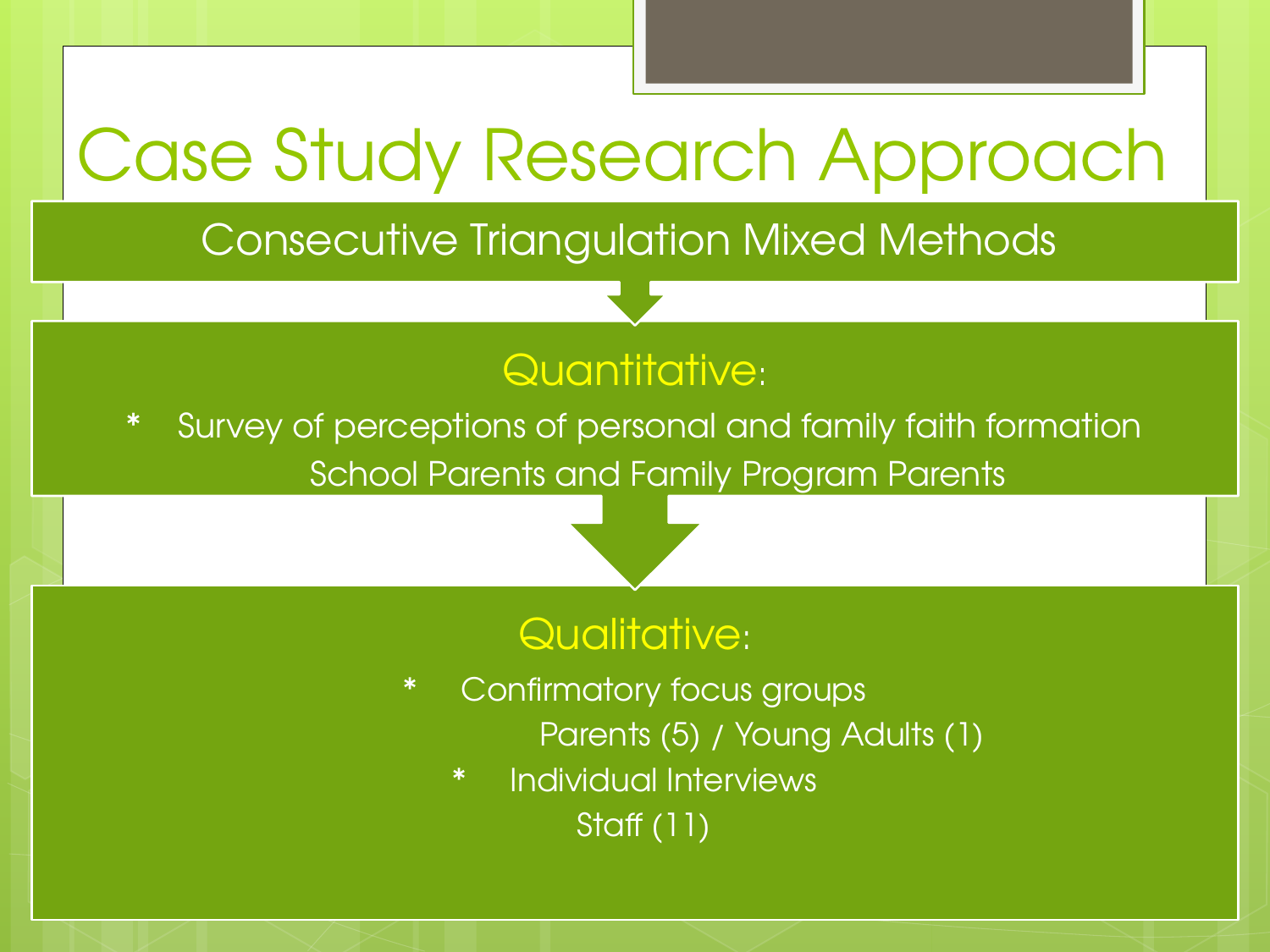

# Case Study Research Approach
Qualitative:
*     Confirmatory focus groups
	    	Parents (5) / Young Adults (1)
*     Individual Interviews
  Staff (11)

Quantitative:
*    Survey of perceptions of personal and family faith formation
     School Parents and Family Program Parents

Consecutive Triangulation Mixed Methods